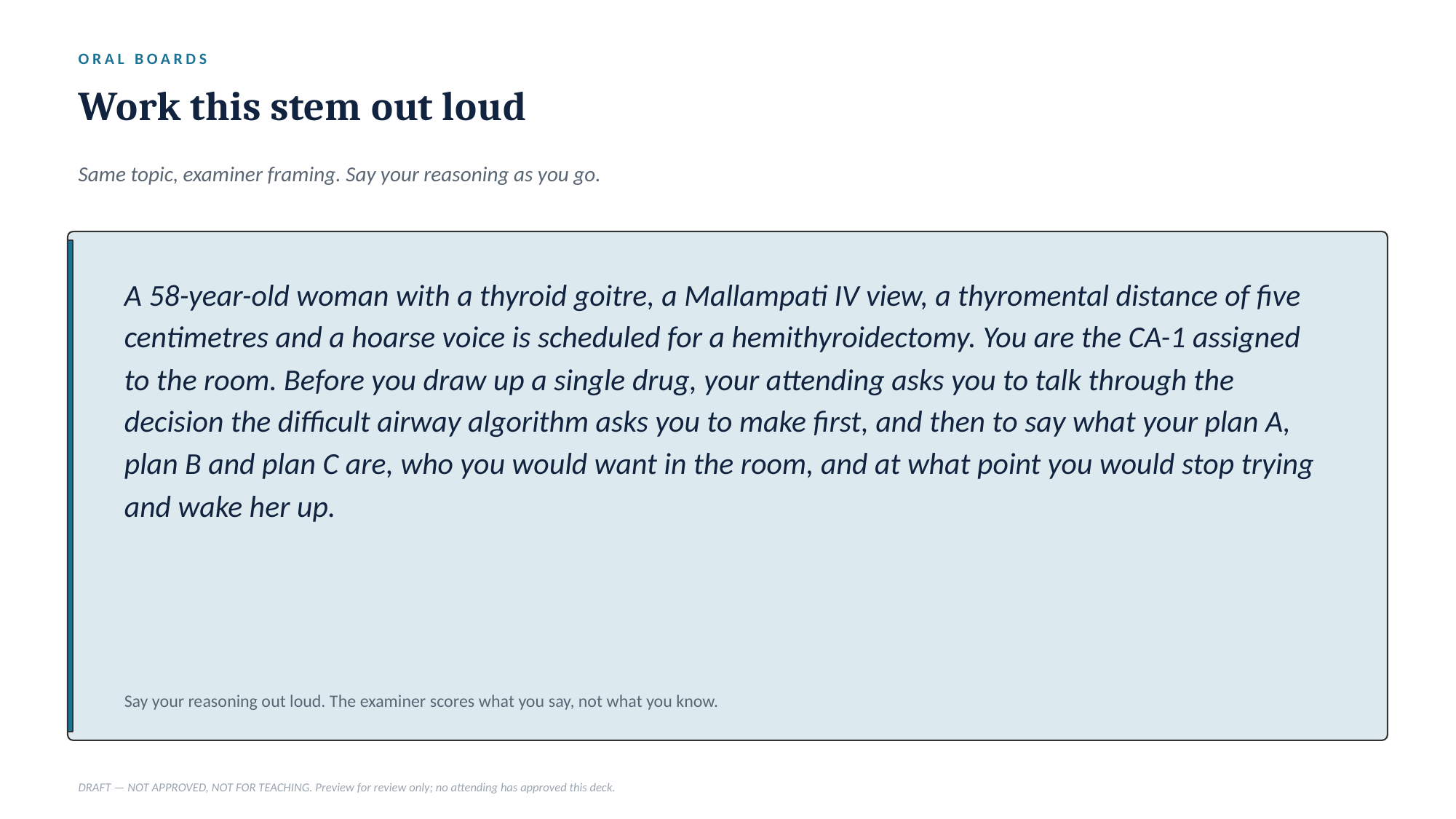

ORAL BOARDS
Work this stem out loud
Same topic, examiner framing. Say your reasoning as you go.

A 58-year-old woman with a thyroid goitre, a Mallampati IV view, a thyromental distance of five centimetres and a hoarse voice is scheduled for a hemithyroidectomy. You are the CA-1 assigned to the room. Before you draw up a single drug, your attending asks you to talk through the decision the difficult airway algorithm asks you to make first, and then to say what your plan A, plan B and plan C are, who you would want in the room, and at what point you would stop trying and wake her up.
Say your reasoning out loud. The examiner scores what you say, not what you know.
DRAFT — NOT APPROVED, NOT FOR TEACHING. Preview for review only; no attending has approved this deck.